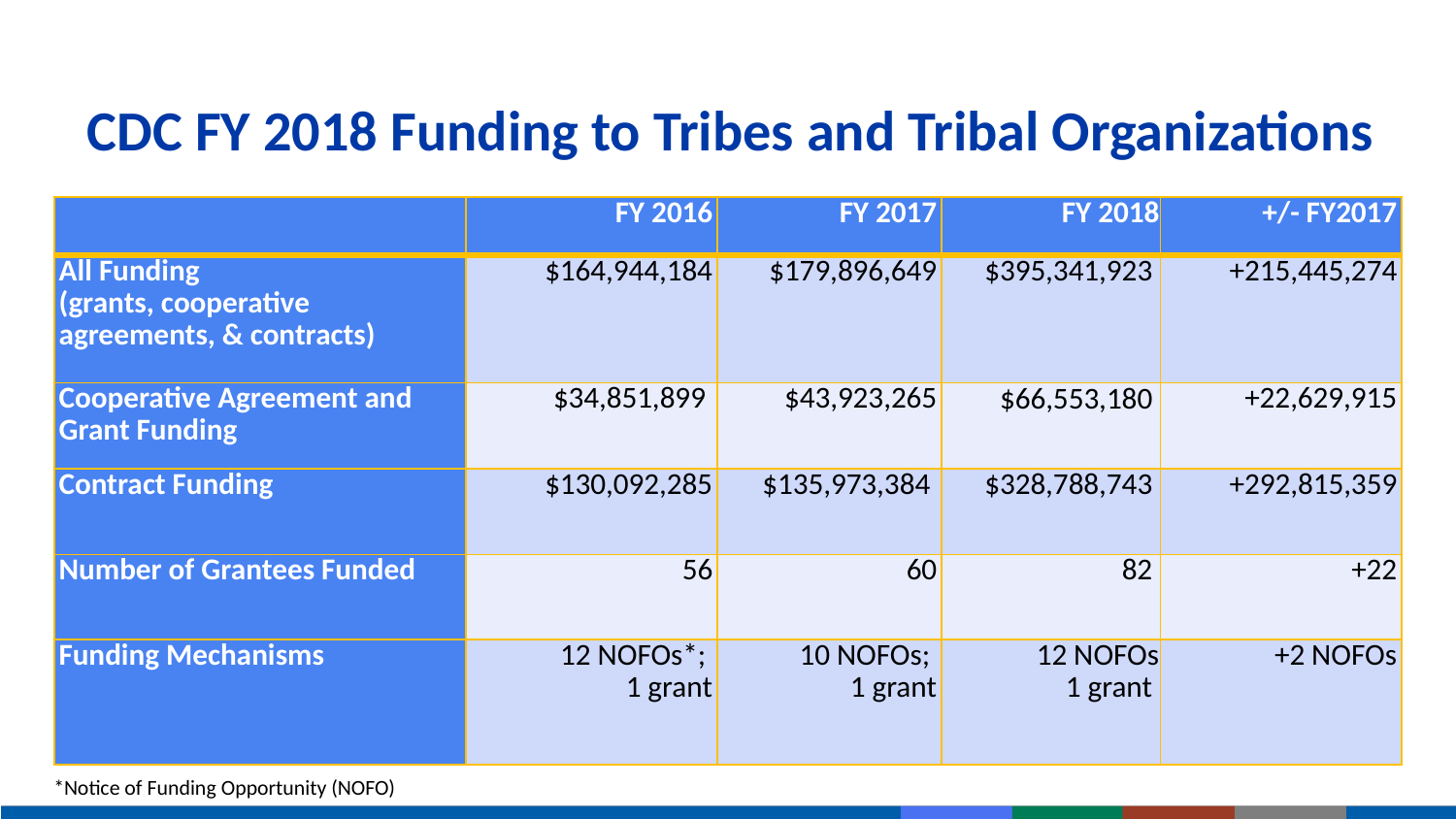

# CDC FY 2018 Funding to Tribes and Tribal Organizations
|  | FY 2016 | FY 2017 | FY 2018 | +/- FY2017 |
| --- | --- | --- | --- | --- |
| All Funding (grants, cooperative agreements, & contracts) | $164,944,184 | $179,896,649 | $395,341,923 | +215,445,274 |
| Cooperative Agreement and Grant Funding | $34,851,899 | $43,923,265 | $66,553,180 | +22,629,915 |
| Contract Funding | $130,092,285 | $135,973,384 | $328,788,743 | +292,815,359 |
| Number of Grantees Funded | 56 | 60 | 82 | +22 |
| Funding Mechanisms | 12 NOFOs\*; 1 grant | 10 NOFOs; 1 grant | 12 NOFOs 1 grant | +2 NOFOs |
*Notice of Funding Opportunity (NOFO)